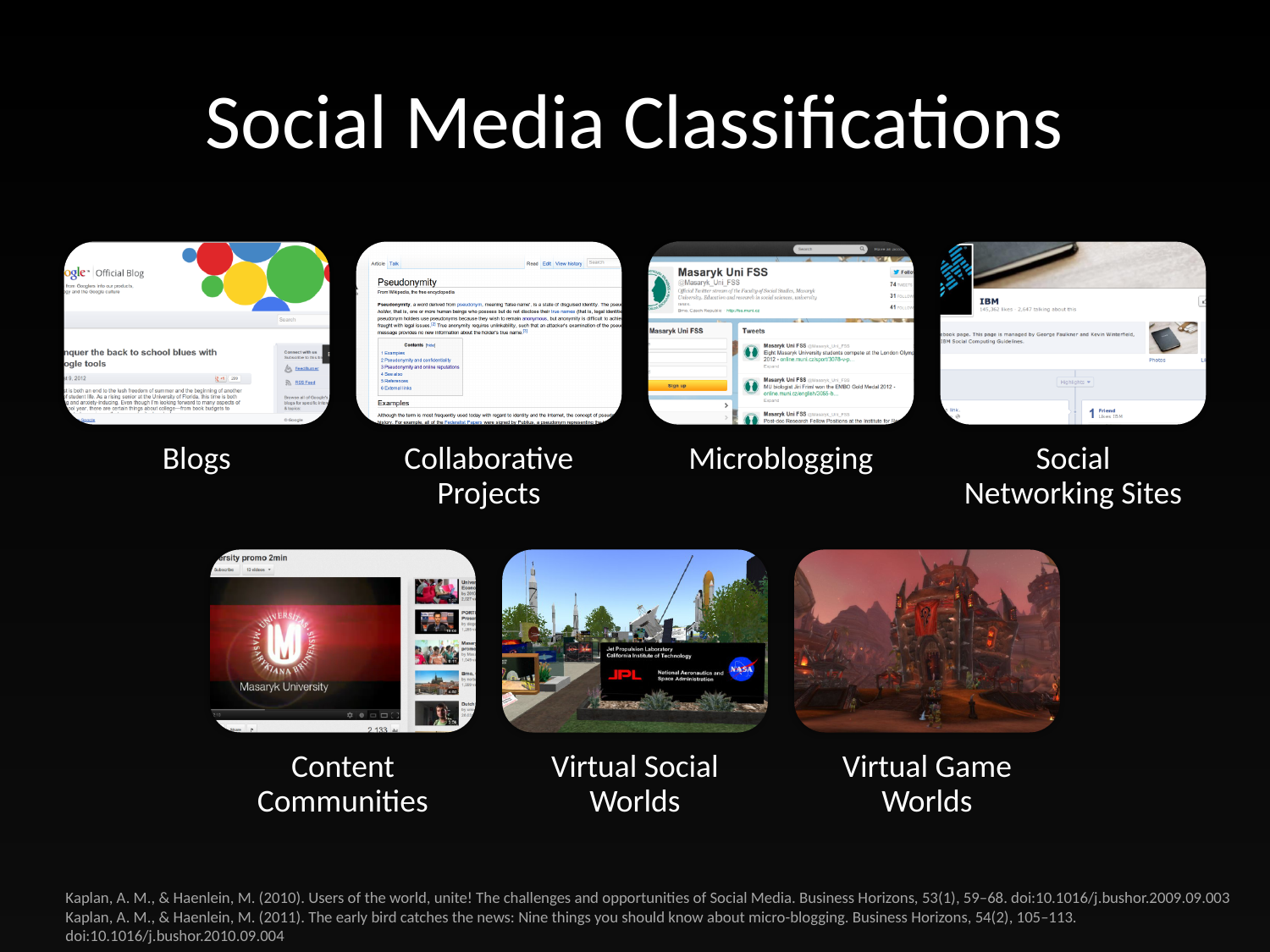

# Social Media Classifications
Blogs
Collaborative Projects
Microblogging
Social Networking Sites
Content Communities
Virtual Social Worlds
Virtual Game Worlds
Kaplan, A. M., & Haenlein, M. (2010). Users of the world, unite! The challenges and opportunities of Social Media. Business Horizons, 53(1), 59–68. doi:10.1016/j.bushor.2009.09.003
Kaplan, A. M., & Haenlein, M. (2011). The early bird catches the news: Nine things you should know about micro-blogging. Business Horizons, 54(2), 105–113. doi:10.1016/j.bushor.2010.09.004